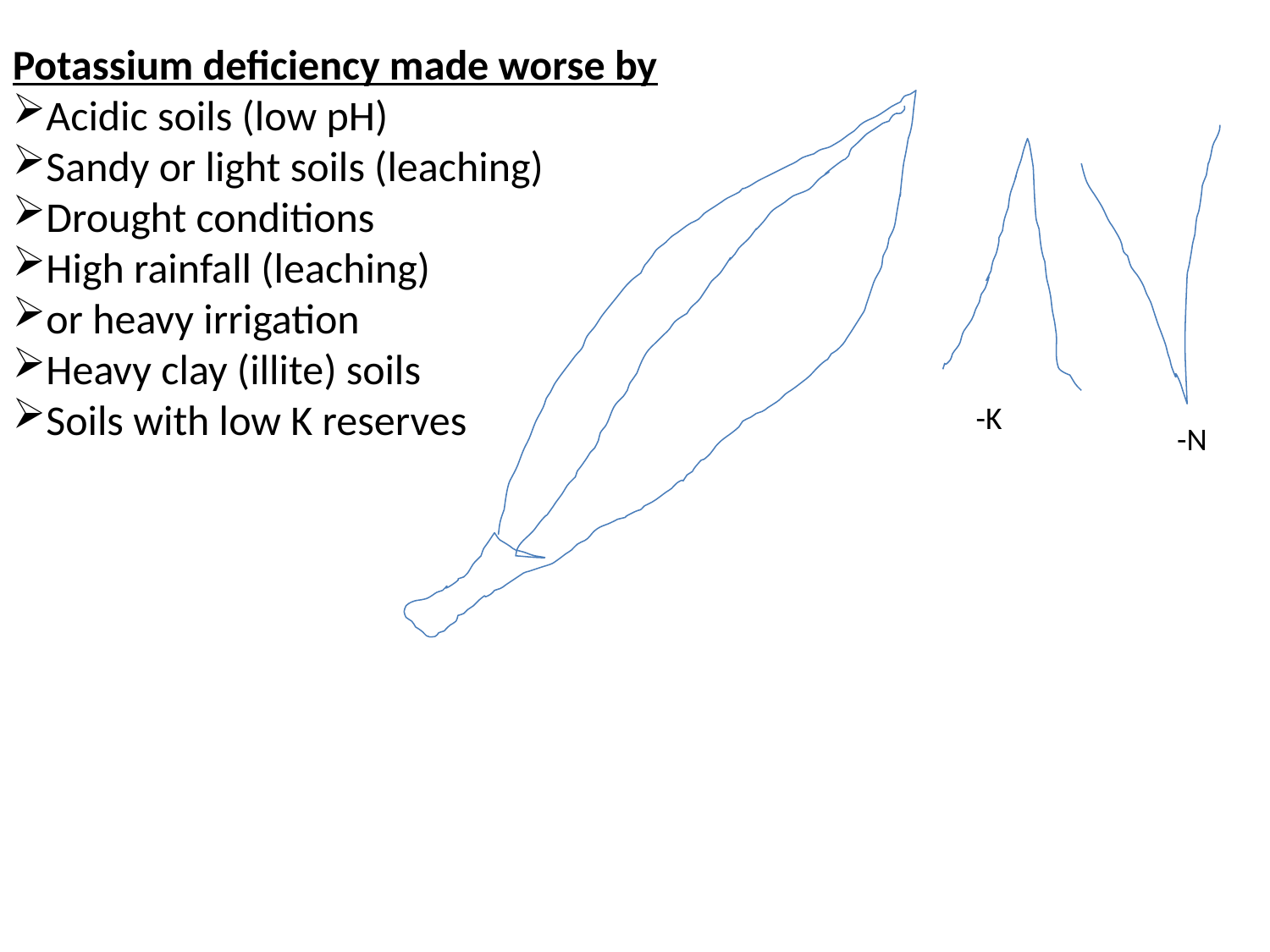

Potassium deficiency made worse by
Acidic soils (low pH)
Sandy or light soils (leaching)
Drought conditions
High rainfall (leaching)
or heavy irrigation
Heavy clay (illite) soils
Soils with low K reserves

-K
-N